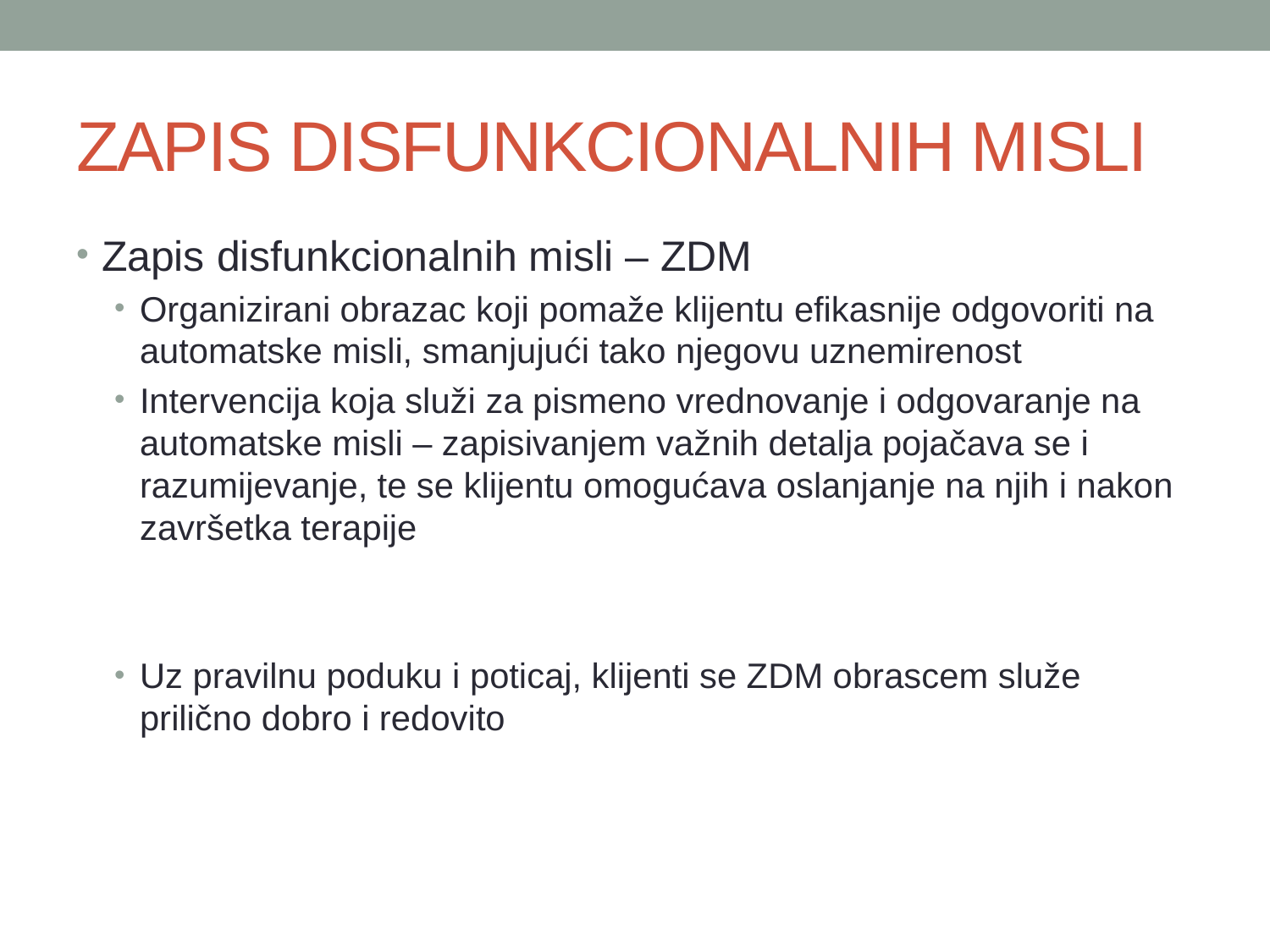

# ZAPIS DISFUNKCIONALNIH MISLI
Zapis disfunkcionalnih misli – ZDM
Organizirani obrazac koji pomaže klijentu efikasnije odgovoriti na automatske misli, smanjujući tako njegovu uznemirenost
Intervencija koja služi za pismeno vrednovanje i odgovaranje na automatske misli – zapisivanjem važnih detalja pojačava se i razumijevanje, te se klijentu omogućava oslanjanje na njih i nakon završetka terapije

Uz pravilnu poduku i poticaj, klijenti se ZDM obrascem služe prilično dobro i redovito